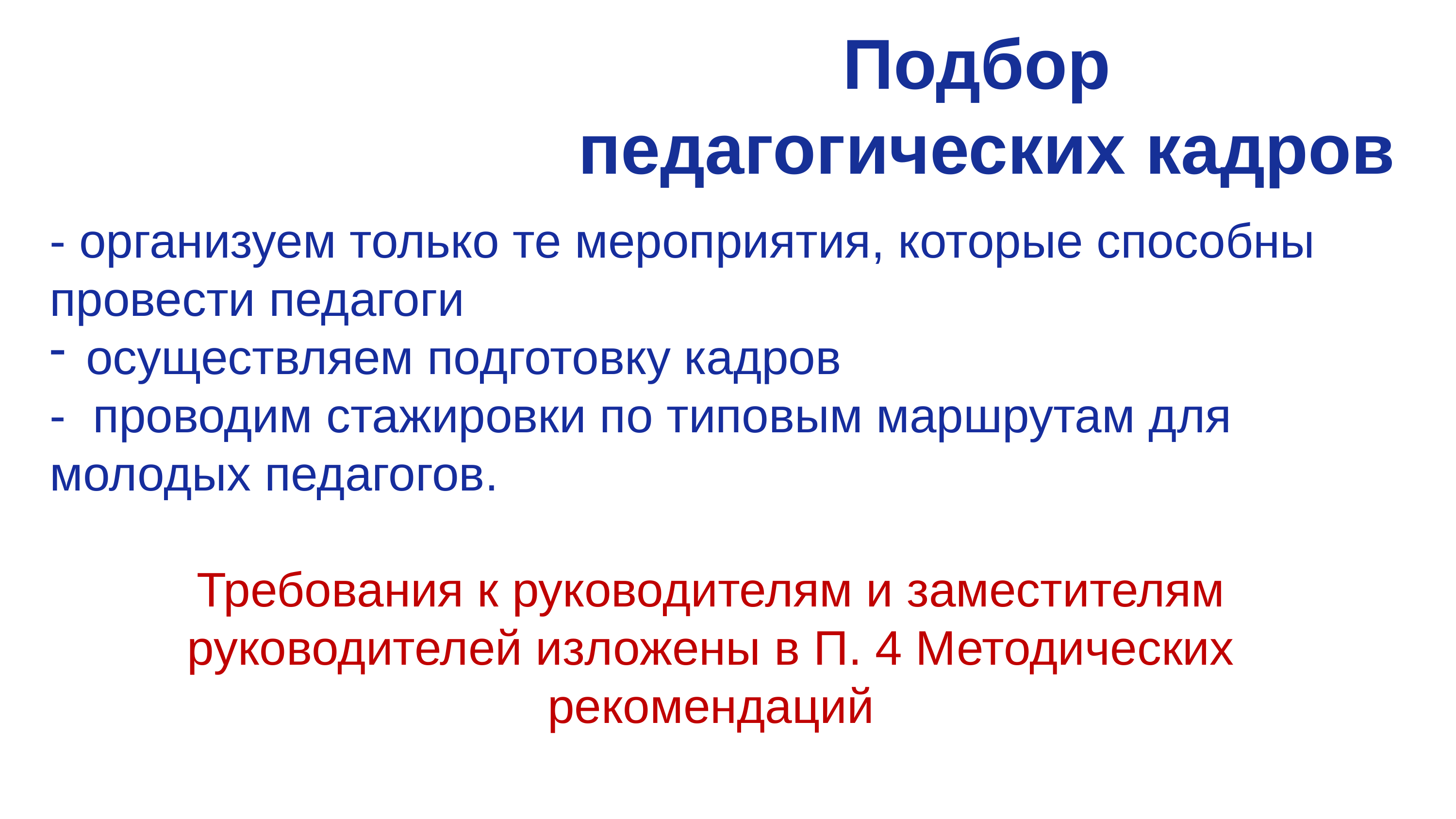

# Подбор педагогических кадров
- организуем только те мероприятия, которые способны провести педагоги
осуществляем подготовку кадров
-  проводим стажировки по типовым маршрутам для молодых педагогов.

Требования к руководителям и заместителям руководителей изложены в П. 4 Методических рекомендаций

16